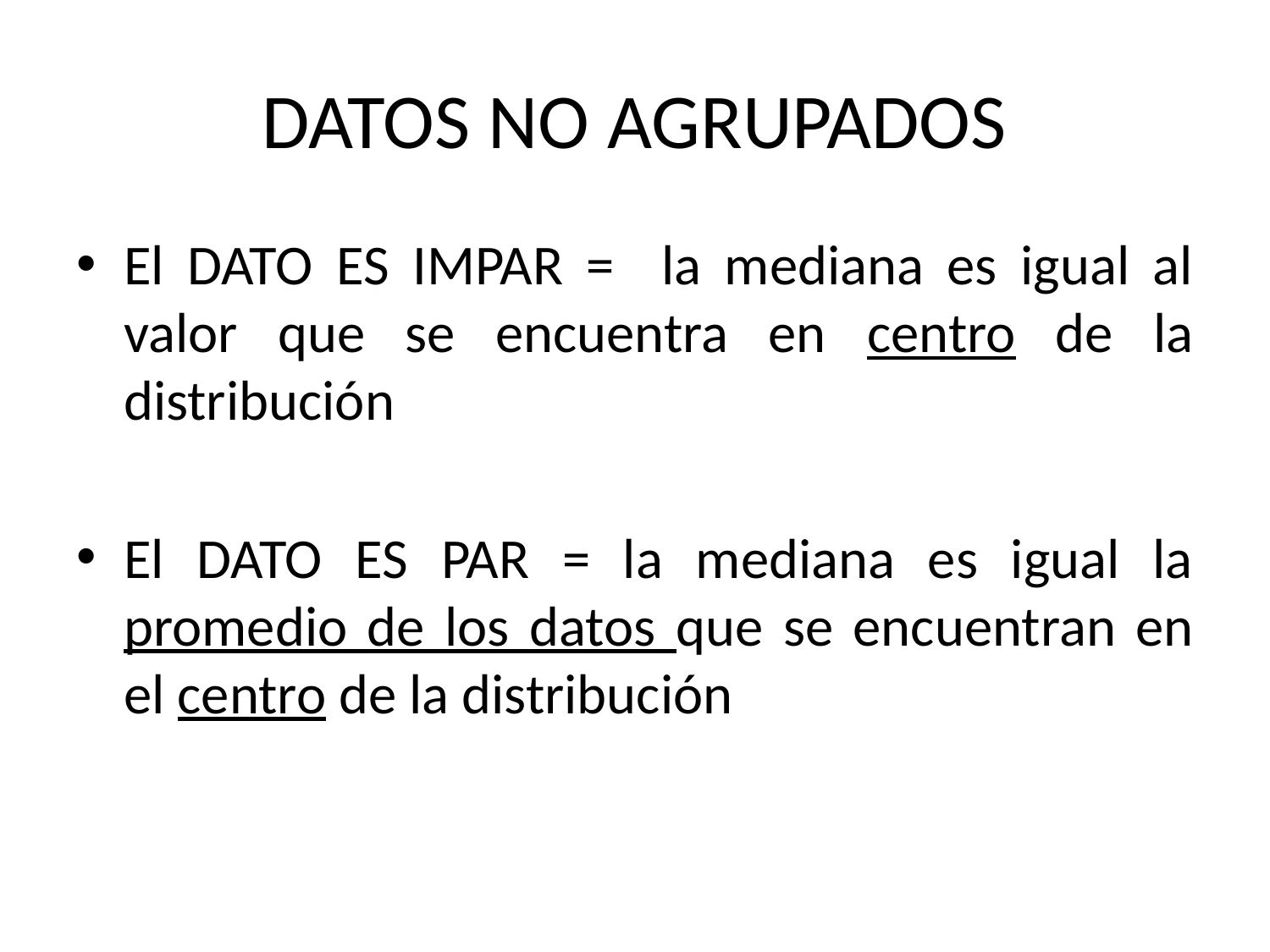

# DATOS NO AGRUPADOS
El DATO ES IMPAR =  la mediana es igual al valor que se encuentra en centro de la distribución

El DATO ES PAR = la mediana es igual la promedio de los datos que se encuentran en el centro de la distribución